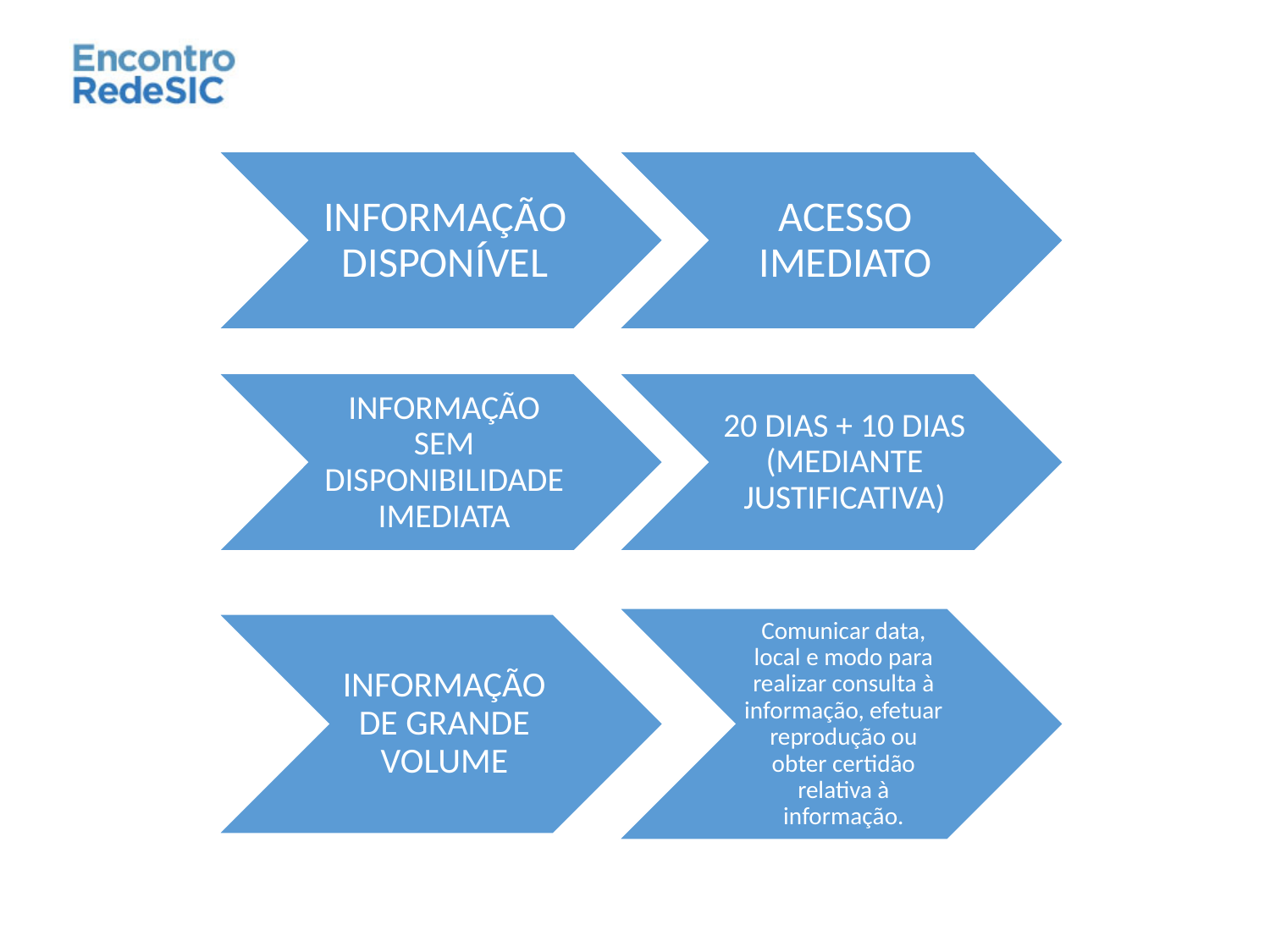

INFORMAÇÃO DISPONÍVEL
ACESSO IMEDIATO
INFORMAÇÃO SEM DISPONIBILIDADE IMEDIATA
20 DIAS + 10 DIAS (MEDIANTE JUSTIFICATIVA)
INFORMAÇÃO DE GRANDE VOLUME
Comunicar data, local e modo para realizar consulta à informação, efetuar reprodução ou obter certidão relativa à informação.